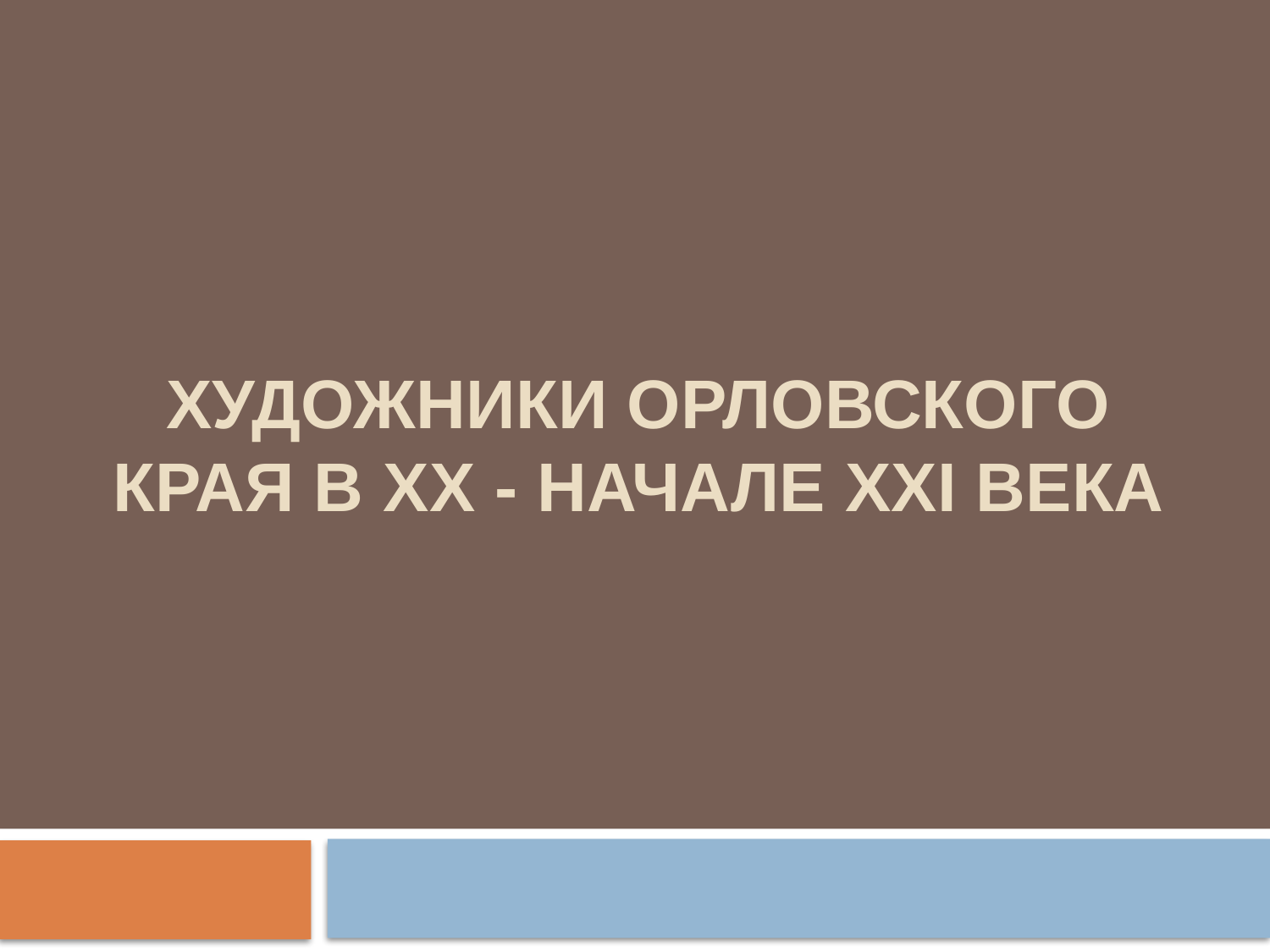

# художники Орловского края в XX - начале XXI века